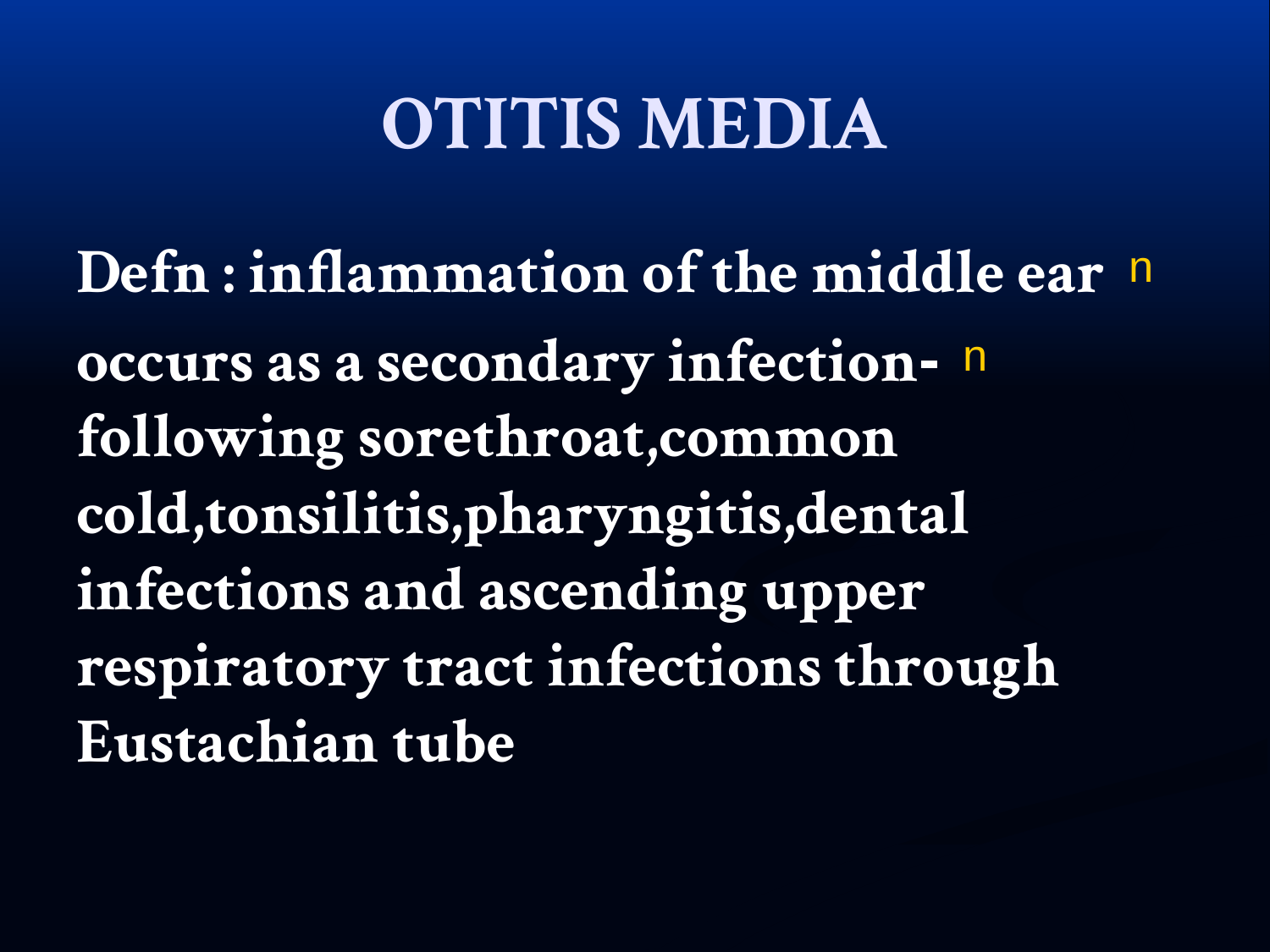

# OTITIS MEDIA
Defn : inflammation of the middle ear
-occurs as a secondary infection following sorethroat,common cold,tonsilitis,pharyngitis,dental infections and ascending upper respiratory tract infections through Eustachian tube